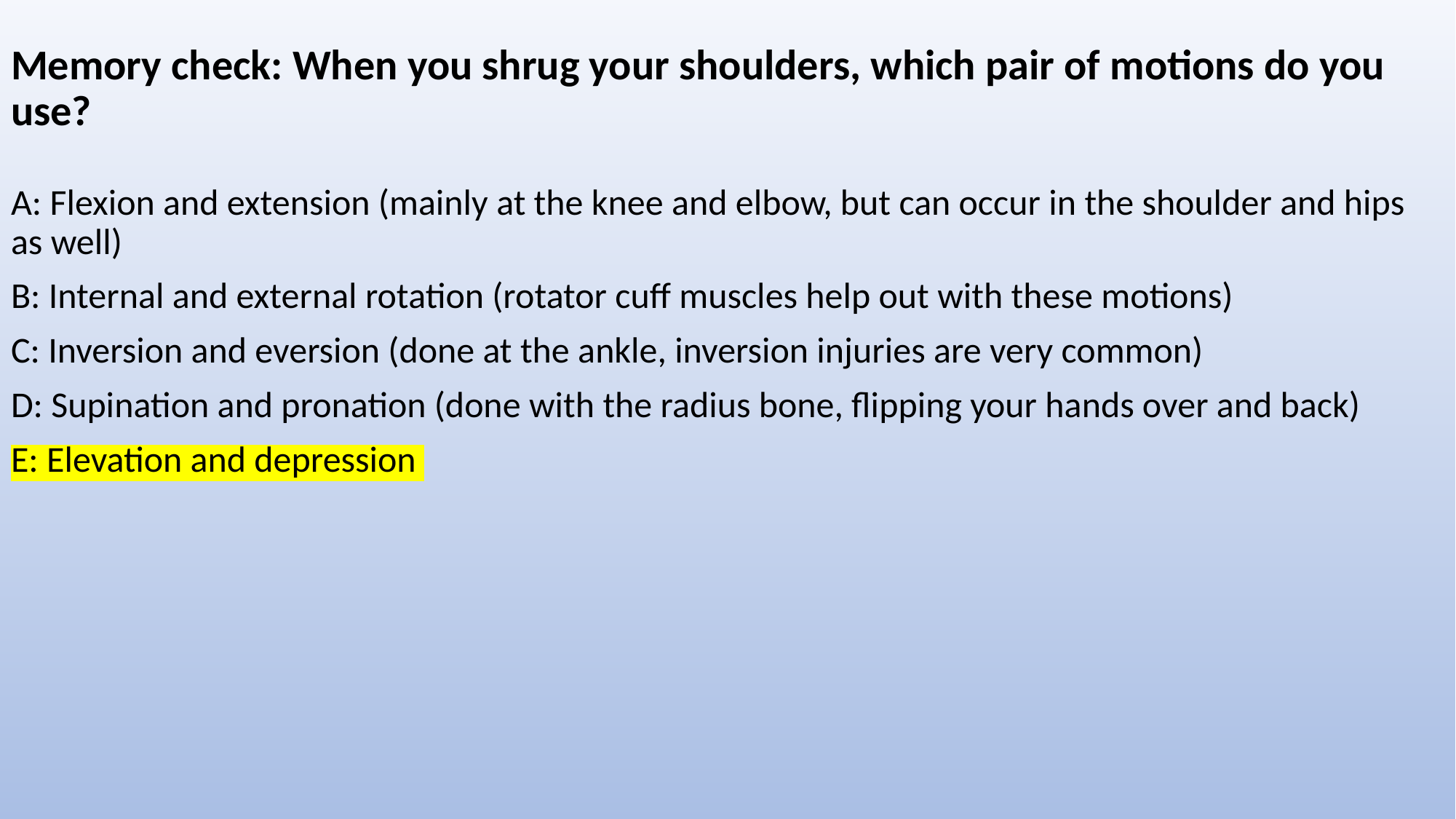

# Memory check: When you shrug your shoulders, which pair of motions do you use?
A: Flexion and extension (mainly at the knee and elbow, but can occur in the shoulder and hips as well)
B: Internal and external rotation (rotator cuff muscles help out with these motions)
C: Inversion and eversion (done at the ankle, inversion injuries are very common)
D: Supination and pronation (done with the radius bone, flipping your hands over and back)
E: Elevation and depression